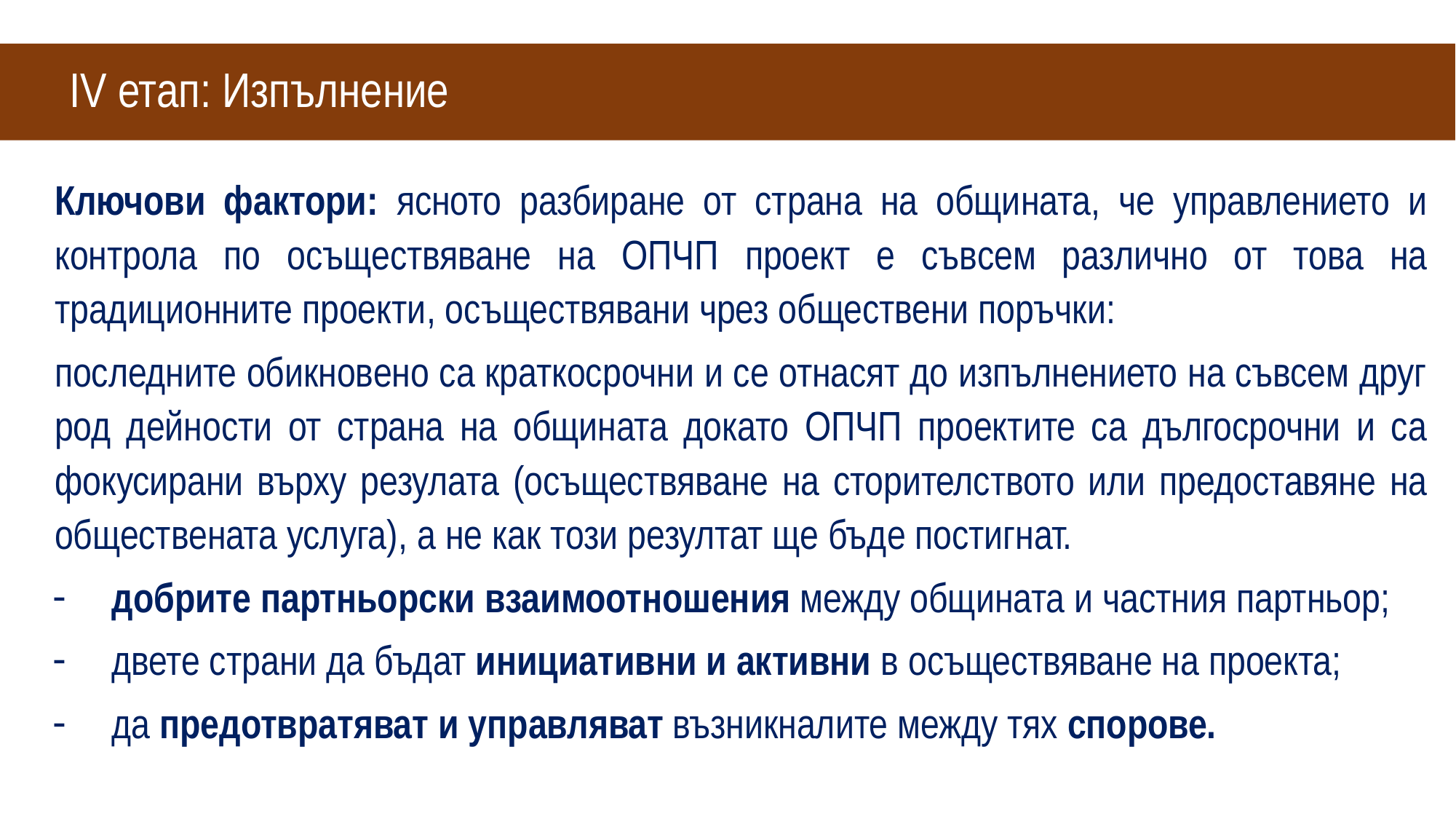

# IV етап: Изпълнение
Ключови фактори: ясното разбиране от страна на общината, че управлението и контрола по осъществяване на ОПЧП проект е съвсем различно от това на традиционните проекти, осъществявани чрез обществени поръчки:
последните обикновено са краткосрочни и се отнасят до изпълнението на съвсем друг род дейности от страна на общината докато ОПЧП проектите са дългосрочни и са фокусирани върху резулата (осъществяване на сторителството или предоставяне на обществената услуга), а не как този резултат ще бъде постигнат.
добрите партньорски взаимоотношения между общината и частния партньор;
двете страни да бъдат инициативни и активни в осъществяване на проекта;
да предотвратяват и управляват възникналите между тях спорове.